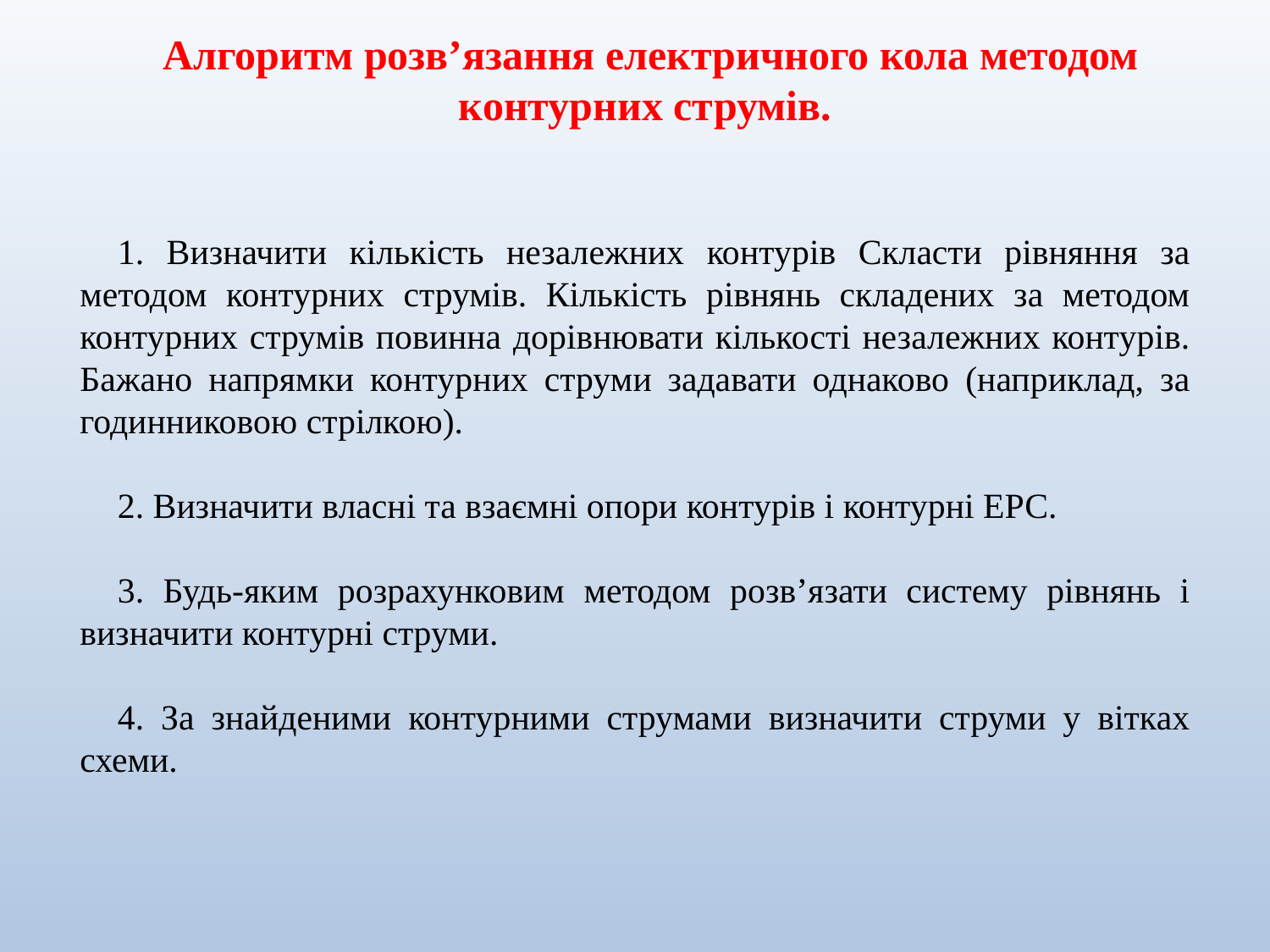

Алгоритм розв’язання електричного кола методом контурних струмів.
1. Визначити кількість незалежних контурів Скласти рівняння за методом контурних струмів. Кількість рівнянь складених за методом контурних струмів повинна дорівнювати кількості незалежних контурів. Бажано напрямки контурних струми задавати однаково (наприклад, за годинниковою стрілкою).

2. Визначити власні та взаємні опори контурів і контурні ЕРС.

3. Будь-яким розрахунковим методом розв’язати систему рівнянь і визначити контурні струми.

4. За знайденими контурними струмами визначити струми у вітках схеми.